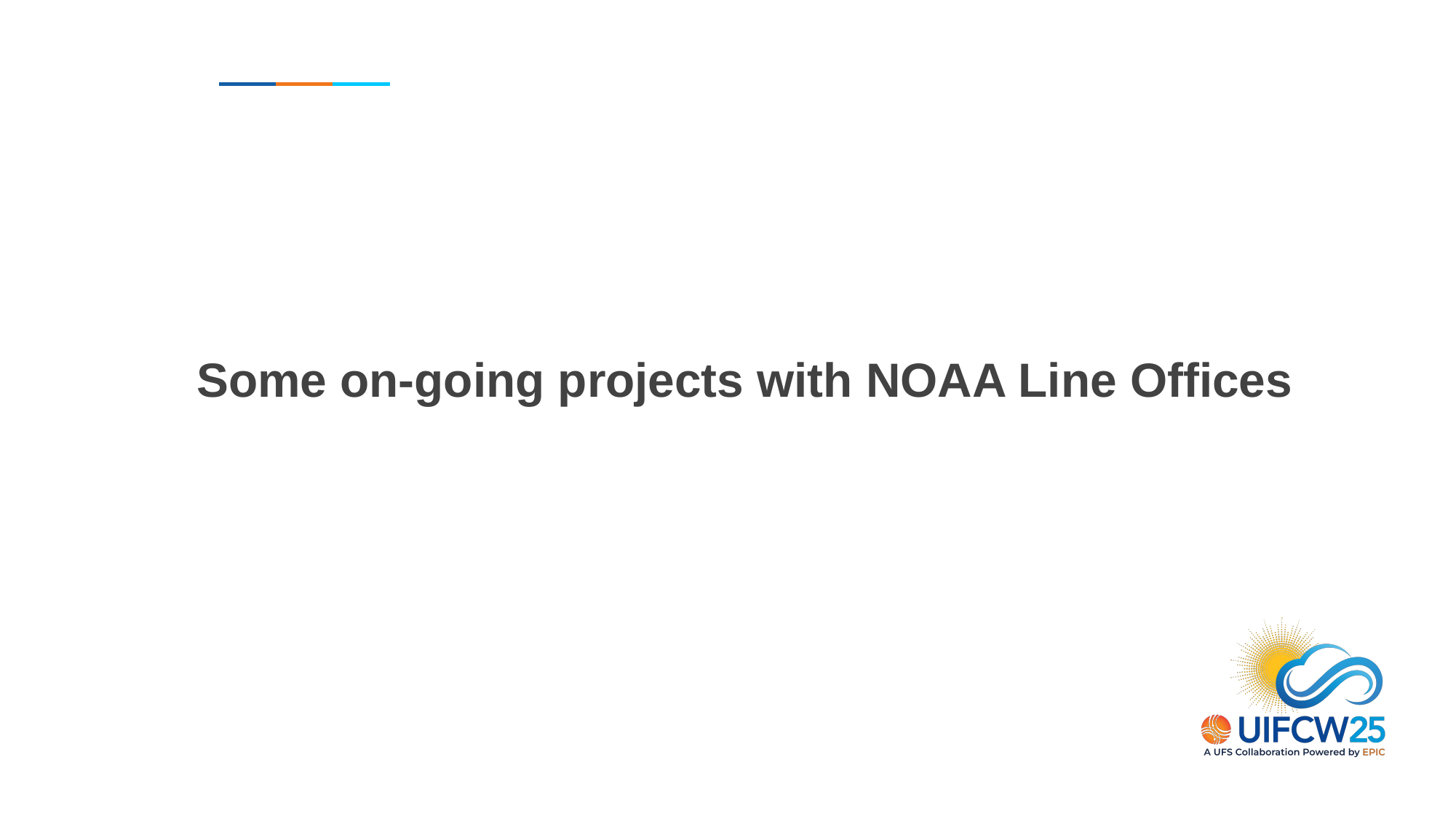

# Some on-going projects with NOAA Line Offices